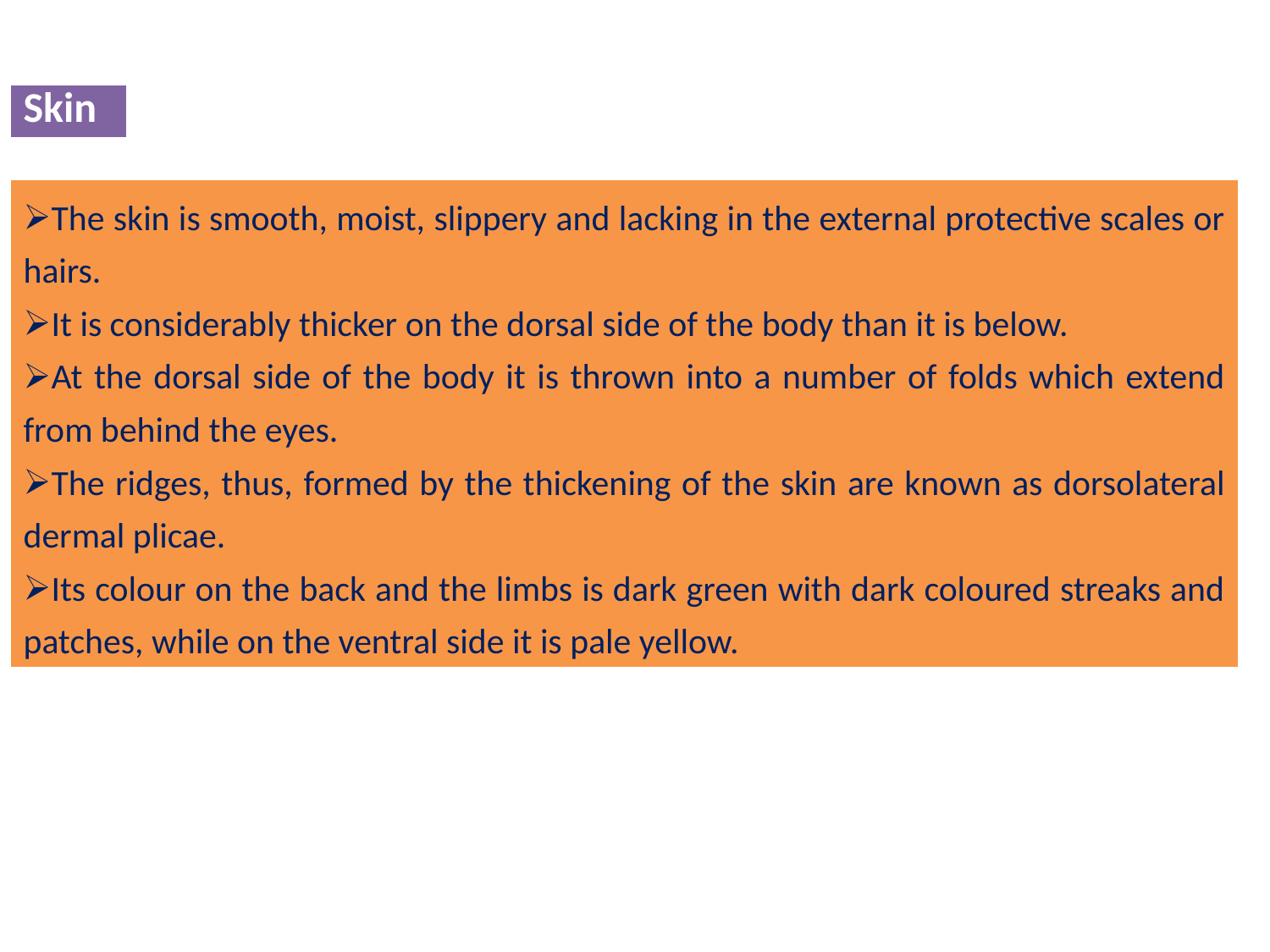

| Skin |
| --- |
| The skin is smooth, moist, slippery and lacking in the external protective scales or hairs. It is considerably thicker on the dorsal side of the body than it is below. At the dorsal side of the body it is thrown into a number of folds which extend from behind the eyes. The ridges, thus, formed by the thickening of the skin are known as dorsolateral dermal plicae. Its colour on the back and the limbs is dark green with dark coloured streaks and patches, while on the ventral side it is pale yellow. |
| --- |